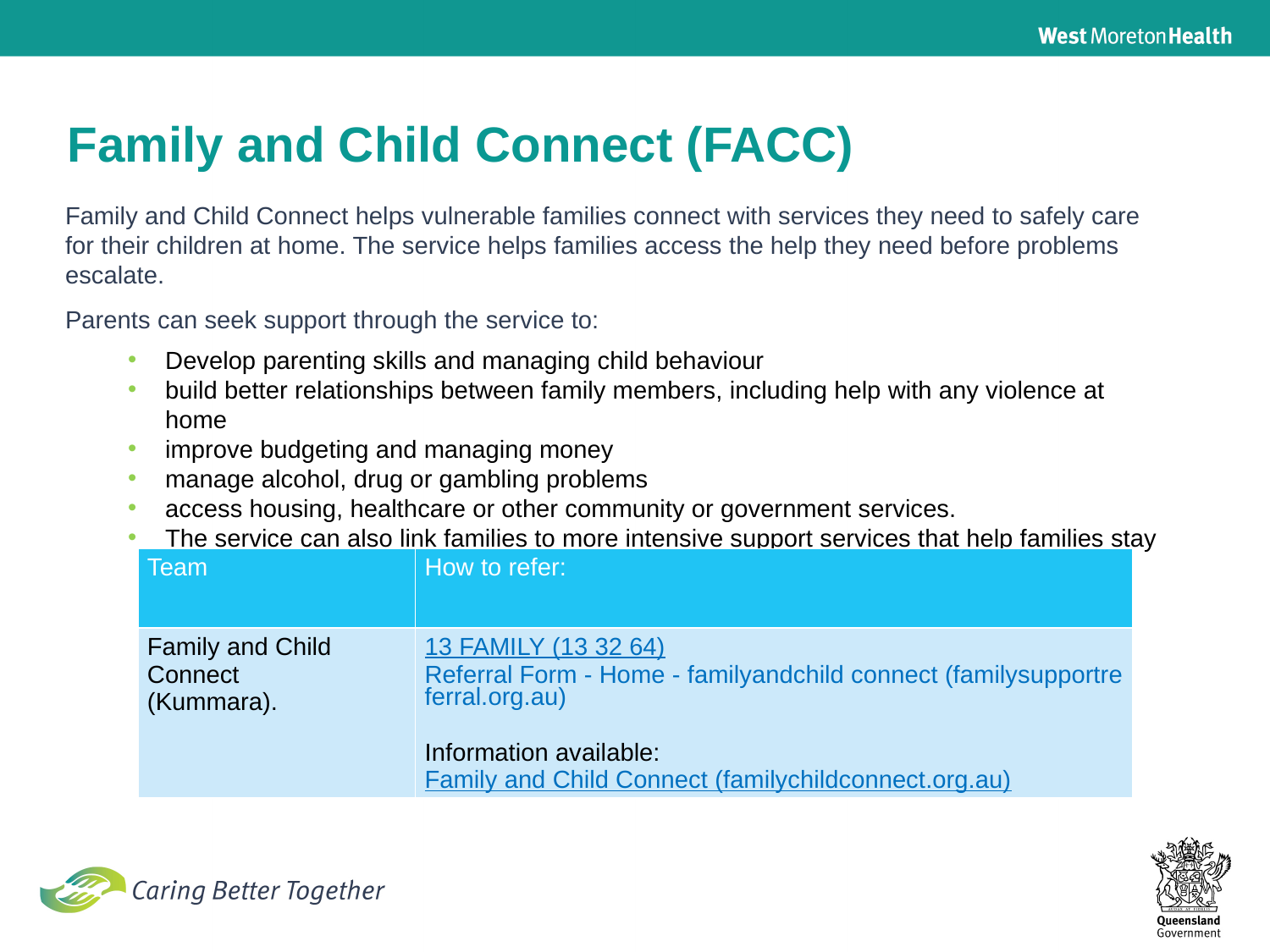

Family and Child Connect (FACC)

Family and Child Connect helps vulnerable families connect with services they need to safely care for their children at home. The service helps families access the help they need before problems escalate.
Parents can seek support through the service to:
Develop parenting skills and managing child behaviour
build better relationships between family members, including help with any violence at home
improve budgeting and managing money
manage alcohol, drug or gambling problems
access housing, healthcare or other community or government services.
The service can also link families to more intensive support services that help families stay  together.

| Team | How to refer: |
| --- | --- |
| Family and Child Connect (Kummara). | 13 FAMILY (13 32 64) Referral Form - Home - familyandchild connect (familysupportreferral.org.au) Information available:  Family and Child Connect (familychildconnect.org.au) |